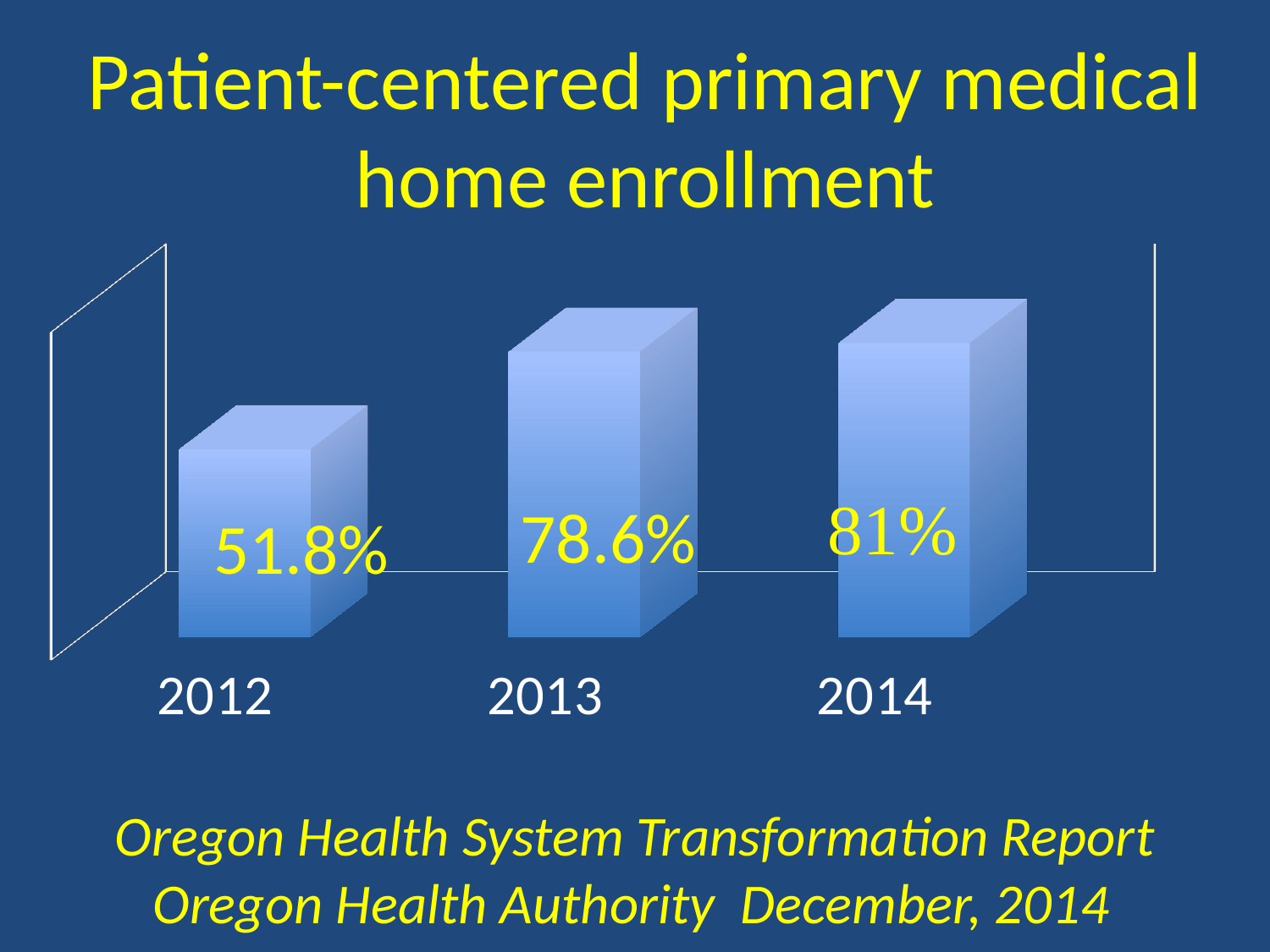

Patient-centered primary medical home enrollment

#

[unsupported chart]

78.6%
51.8%
Oregon Health System Transformation Report
Oregon Health Authority  December, 2014